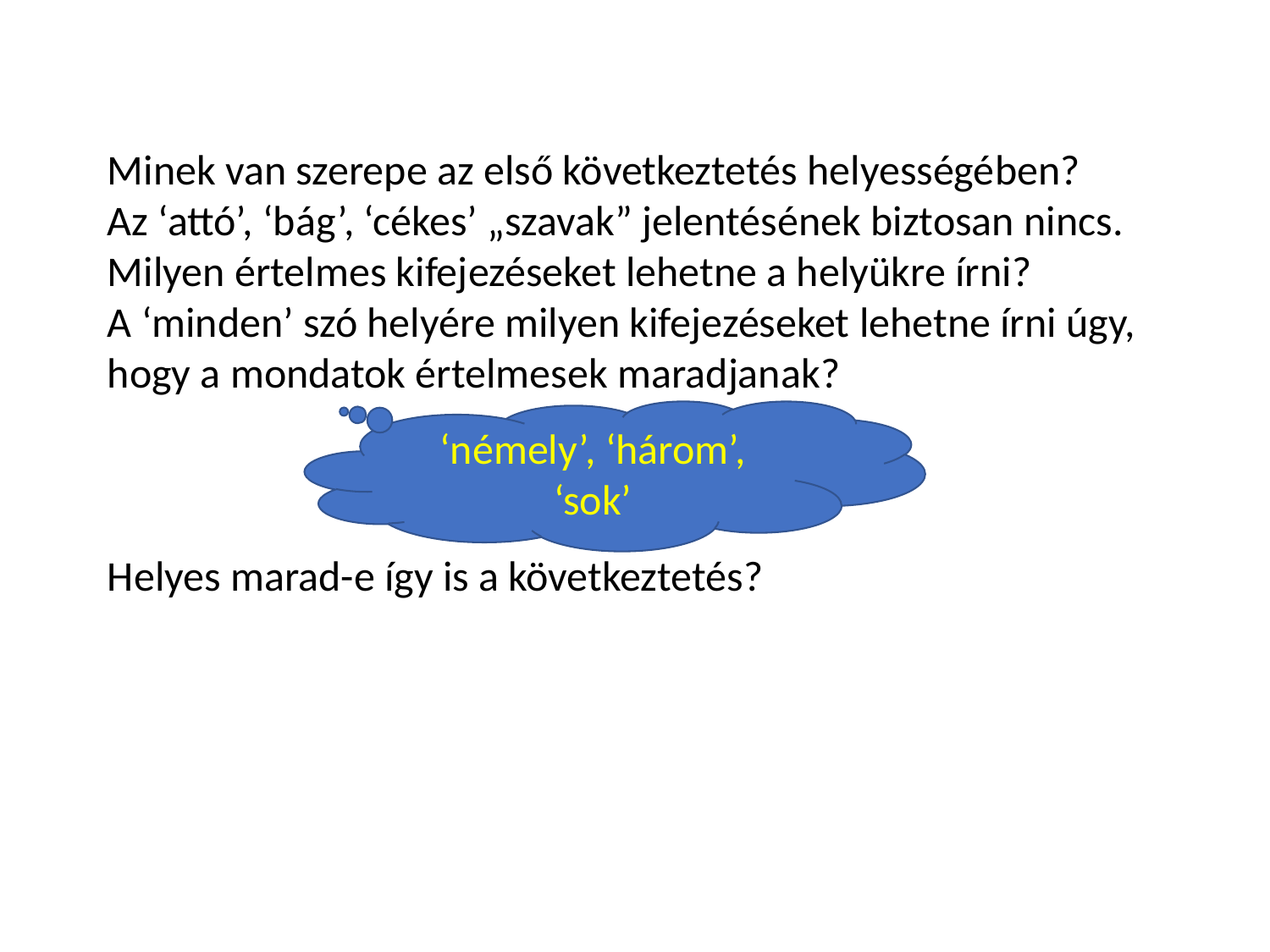

Minek van szerepe az első következtetés helyességében?
Az ‘attó’, ‘bág’, ‘cékes’ „szavak” jelentésének biztosan nincs.
Milyen értelmes kifejezéseket lehetne a helyükre írni?
A ‘minden’ szó helyére milyen kifejezéseket lehetne írni úgy, hogy a mondatok értelmesek maradjanak?

Helyes marad-e így is a következtetés?
‘némely’, ‘három’, ‘sok’